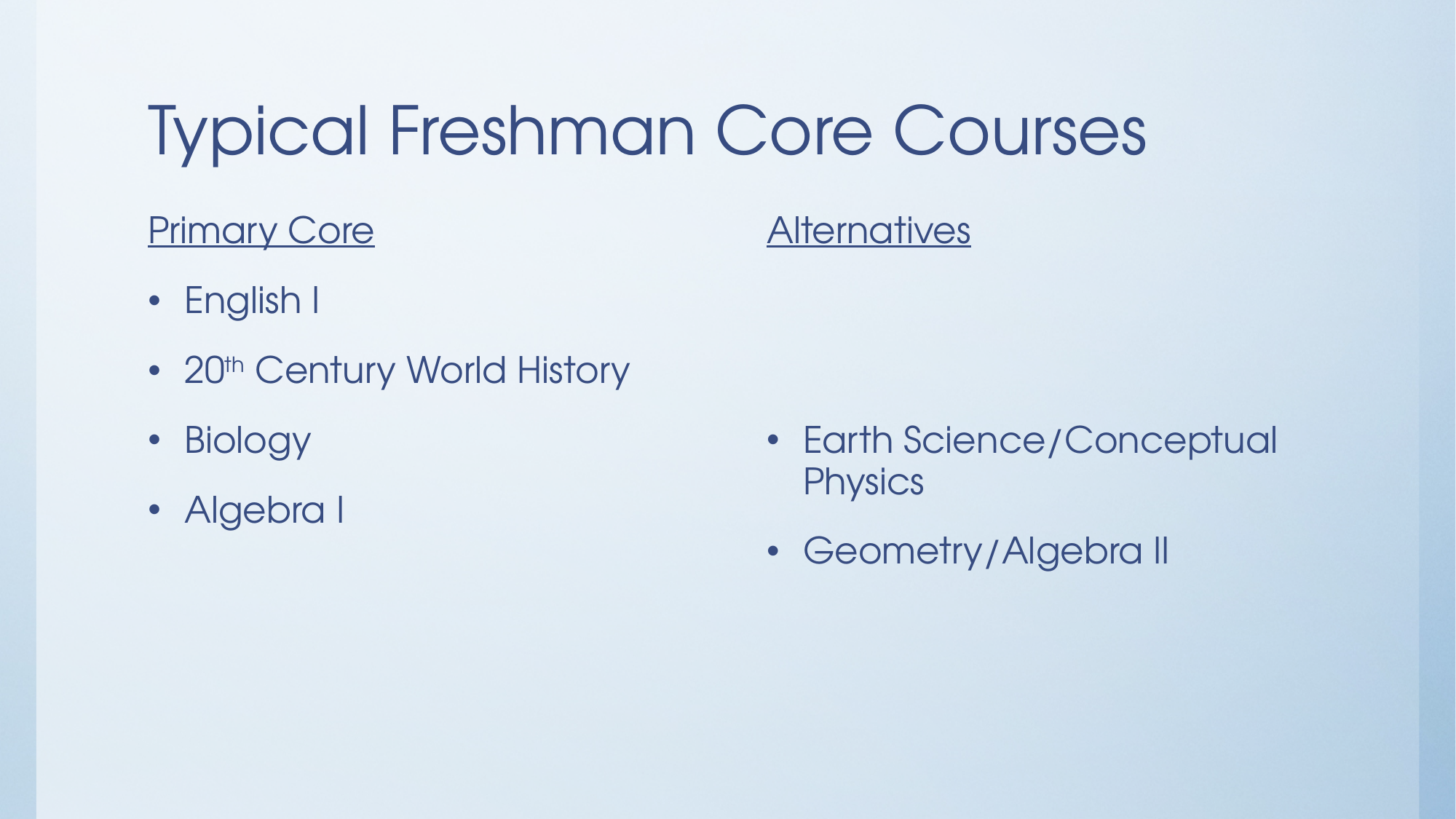

# Typical Freshman Core Courses
Primary Core
English I
20th Century World History
Biology
Algebra I

Alternatives

Earth Science/Conceptual Physics
Geometry/Algebra II